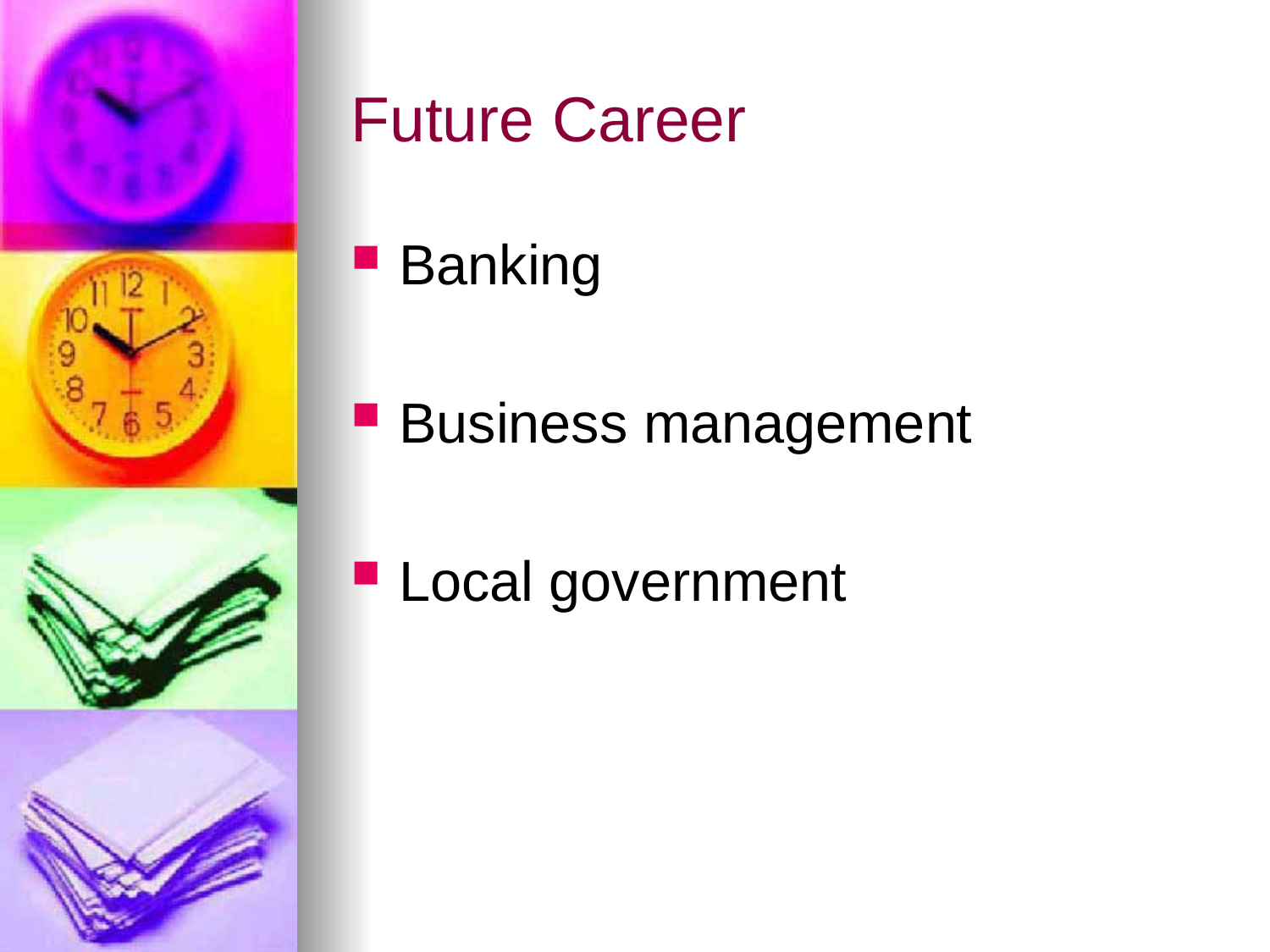

# Future Career
Banking

Business management

Local government